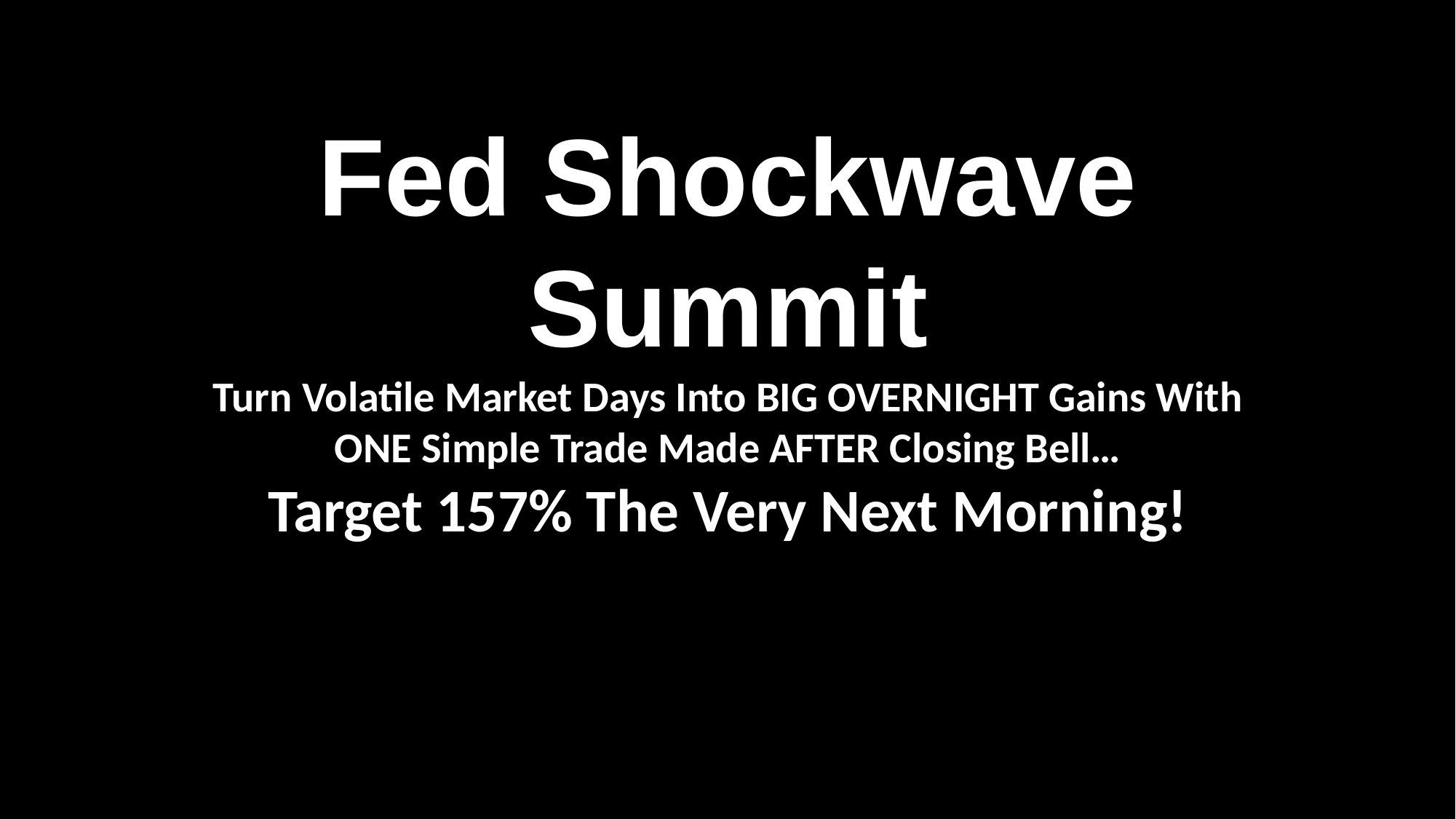

Fed Shockwave Summit
Turn Volatile Market Days Into BIG OVERNIGHT Gains With ONE Simple Trade Made AFTER Closing Bell…
Target 157% The Very Next Morning!